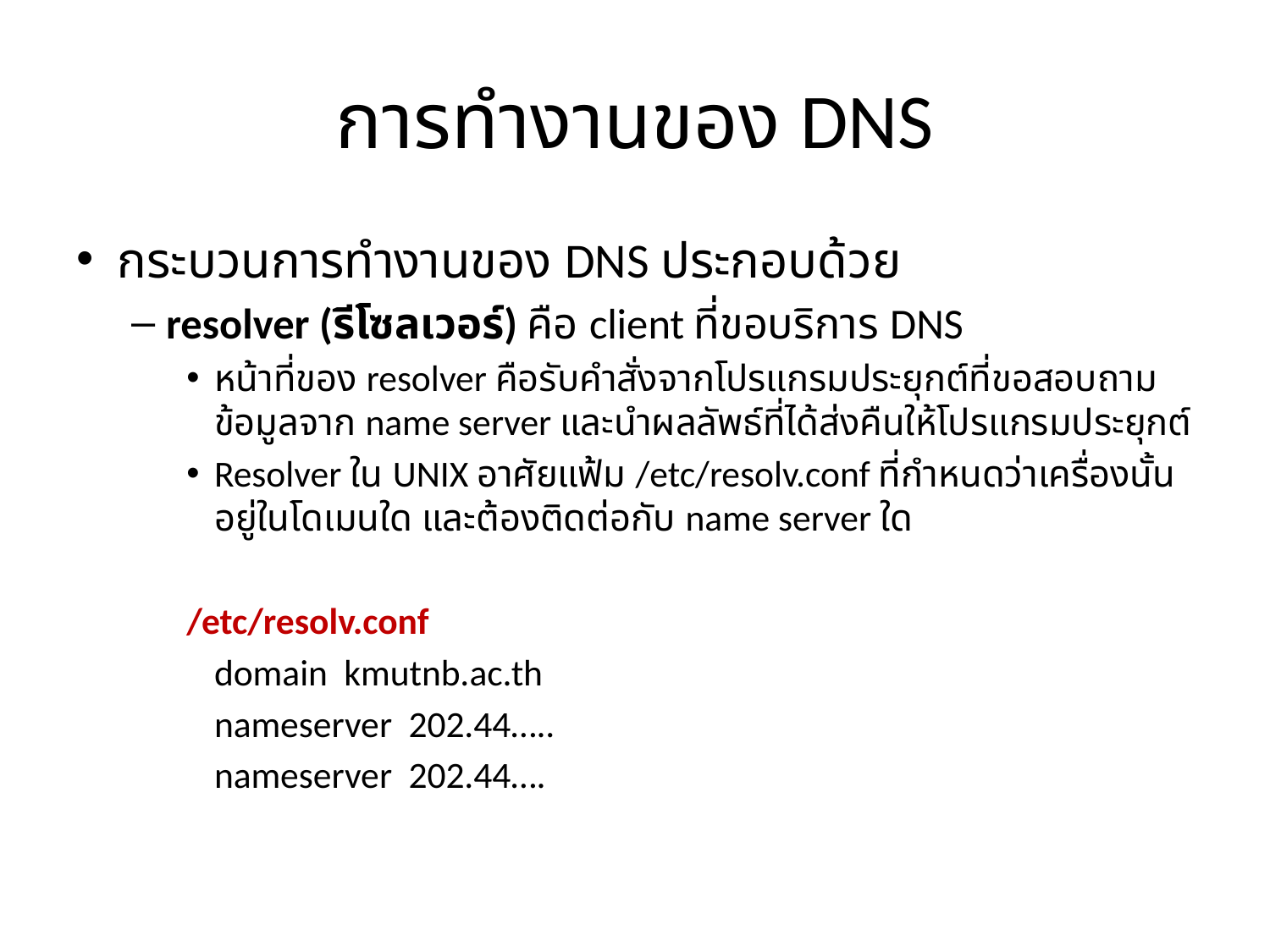

# การทำงานของ DNS
กระบวนการทำงานของ DNS ประกอบด้วย
resolver (รีโซลเวอร์) คือ client ที่ขอบริการ DNS
หน้าที่ของ resolver คือรับคำสั่งจากโปรแกรมประยุกต์ที่ขอสอบถามข้อมูลจาก name server และนำผลลัพธ์ที่ได้ส่งคืนให้โปรแกรมประยุกต์
Resolver ใน UNIX อาศัยแฟ้ม /etc/resolv.conf ที่กำหนดว่าเครื่องนั้นอยู่ในโดเมนใด และต้องติดต่อกับ name server ใด

/etc/resolv.conf
		domain  kmutnb.ac.th
		nameserver  202.44…..
		nameserver  202.44….